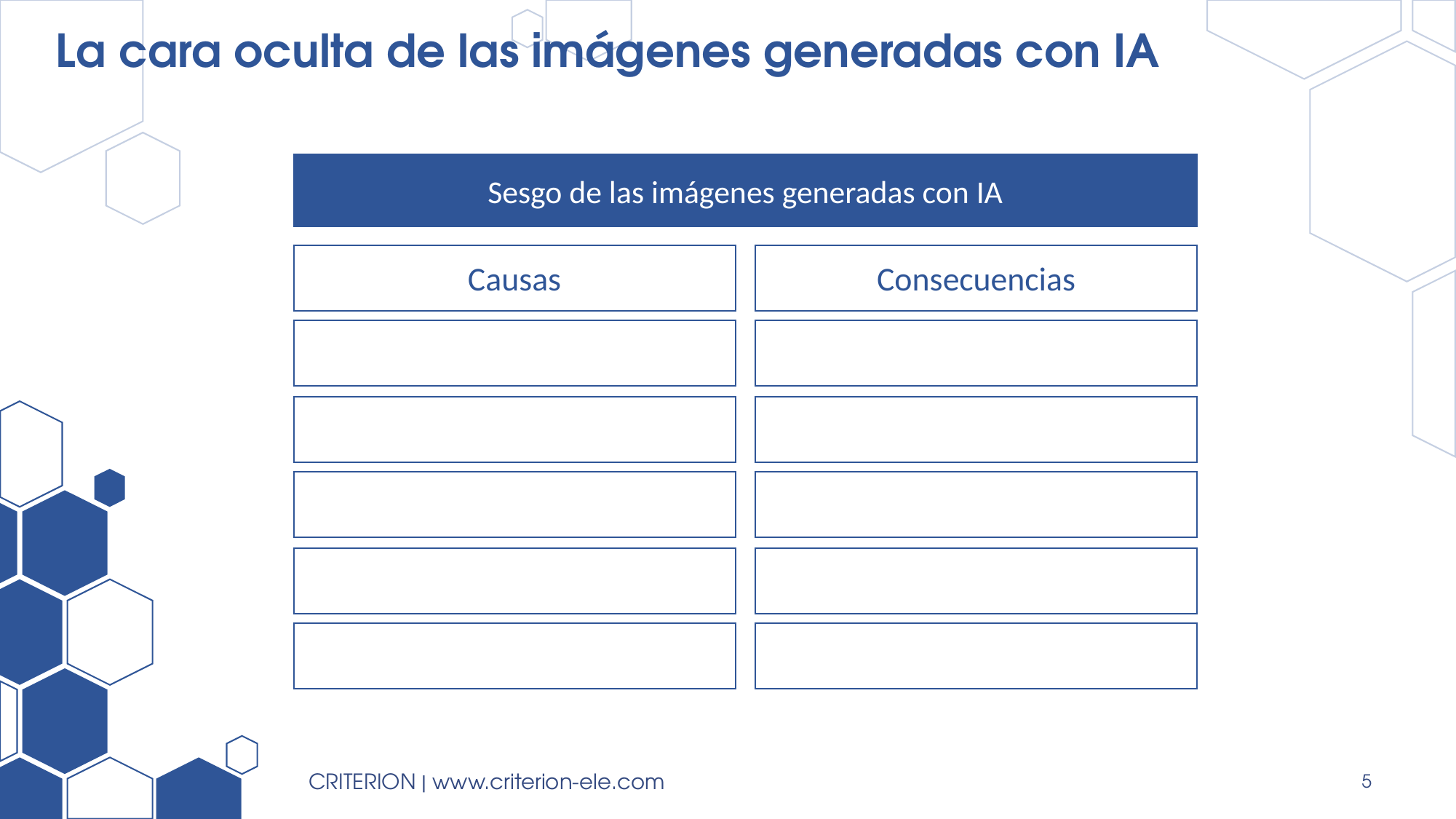

# La cara oculta de las imágenes generadas con IA
Sesgo de las imágenes generadas con IA
Causas
Consecuencias

CRITERION | www.criterion-ele.com
5